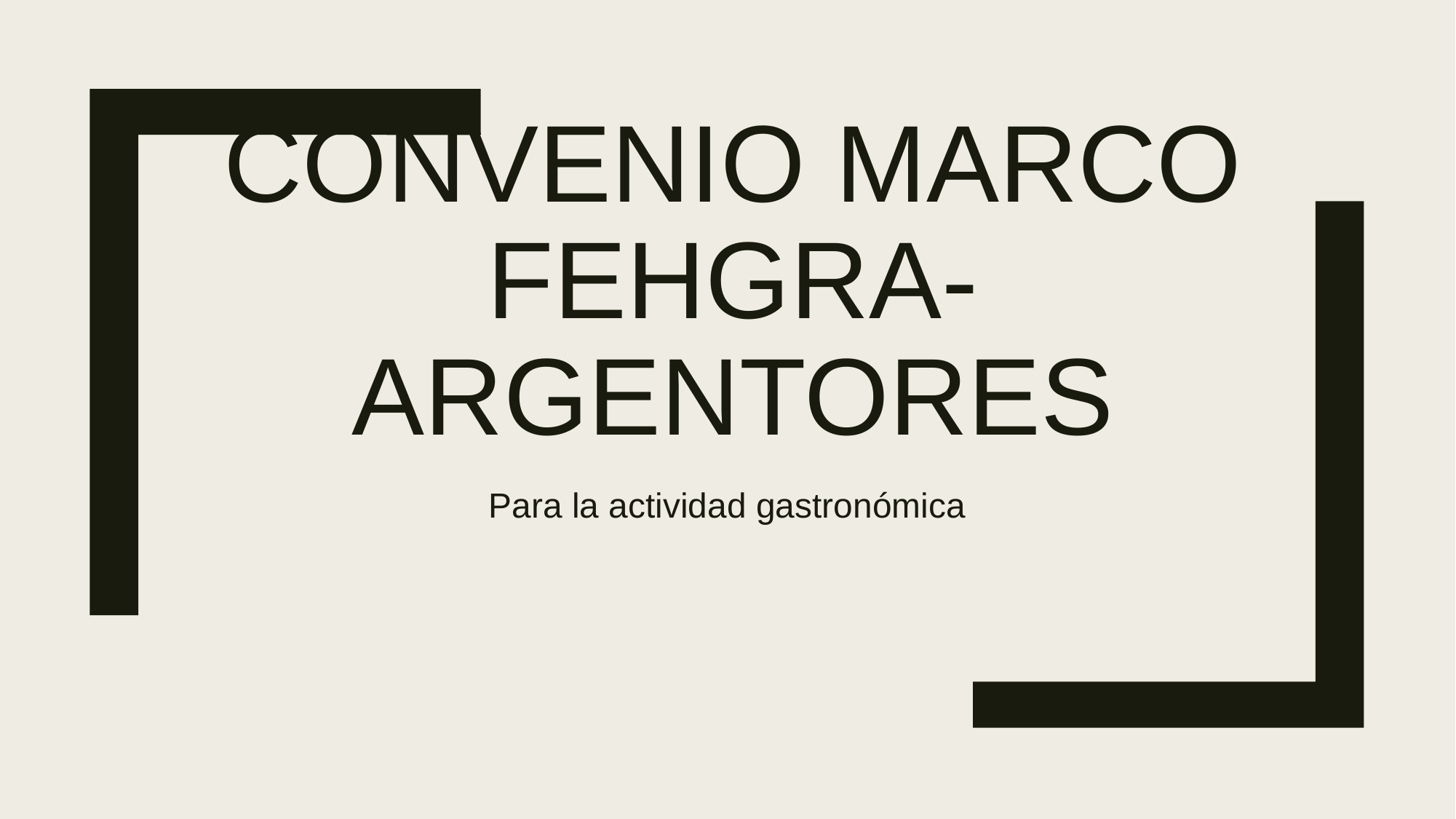

# Convenio marco fehgra-argentores
Para la actividad gastronómica